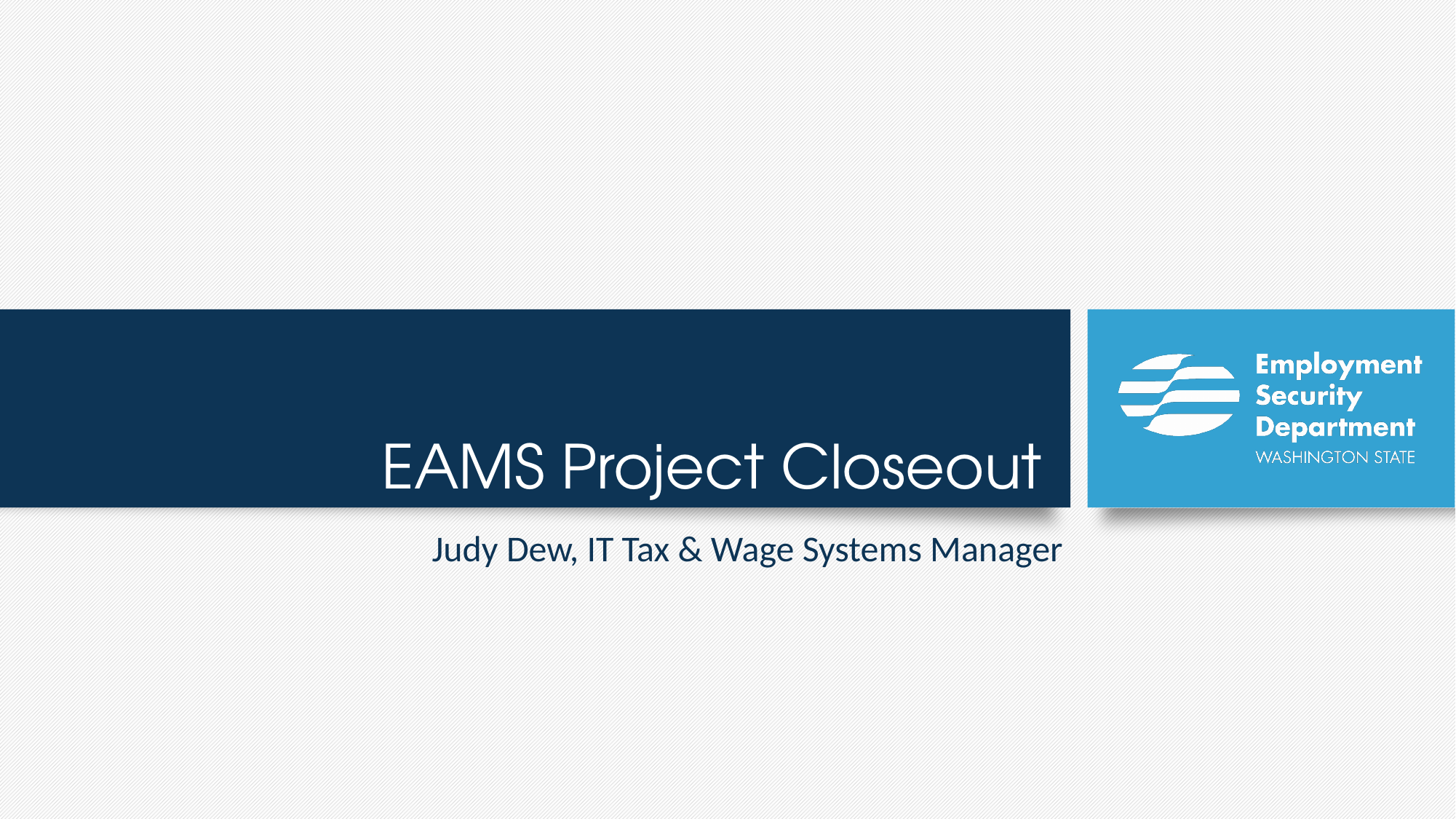

# EAMS Project Closeout
Judy Dew, IT Tax & Wage Systems Manager